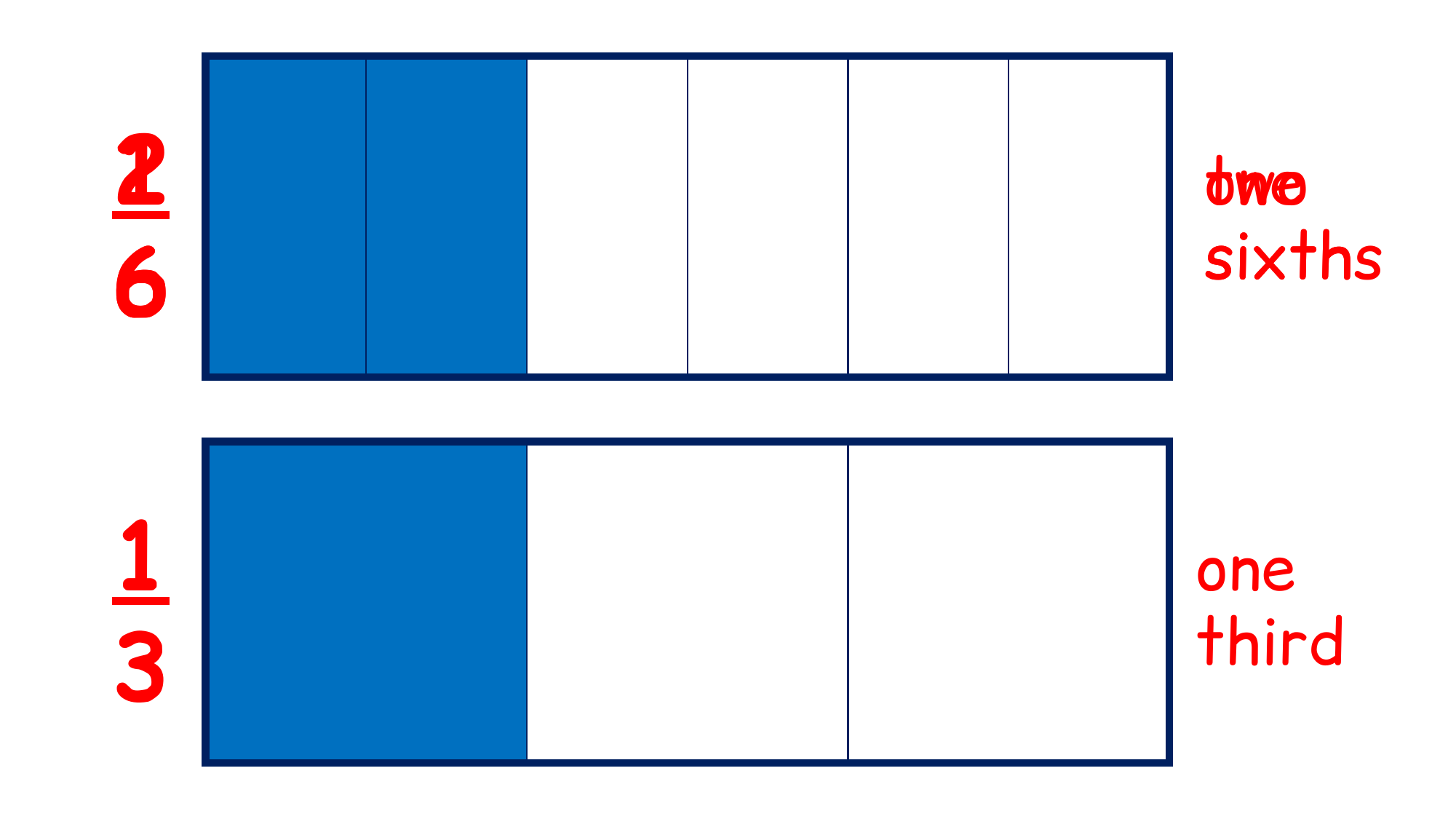

1
6
2
6
one sixth
two sixths

1
3
one third